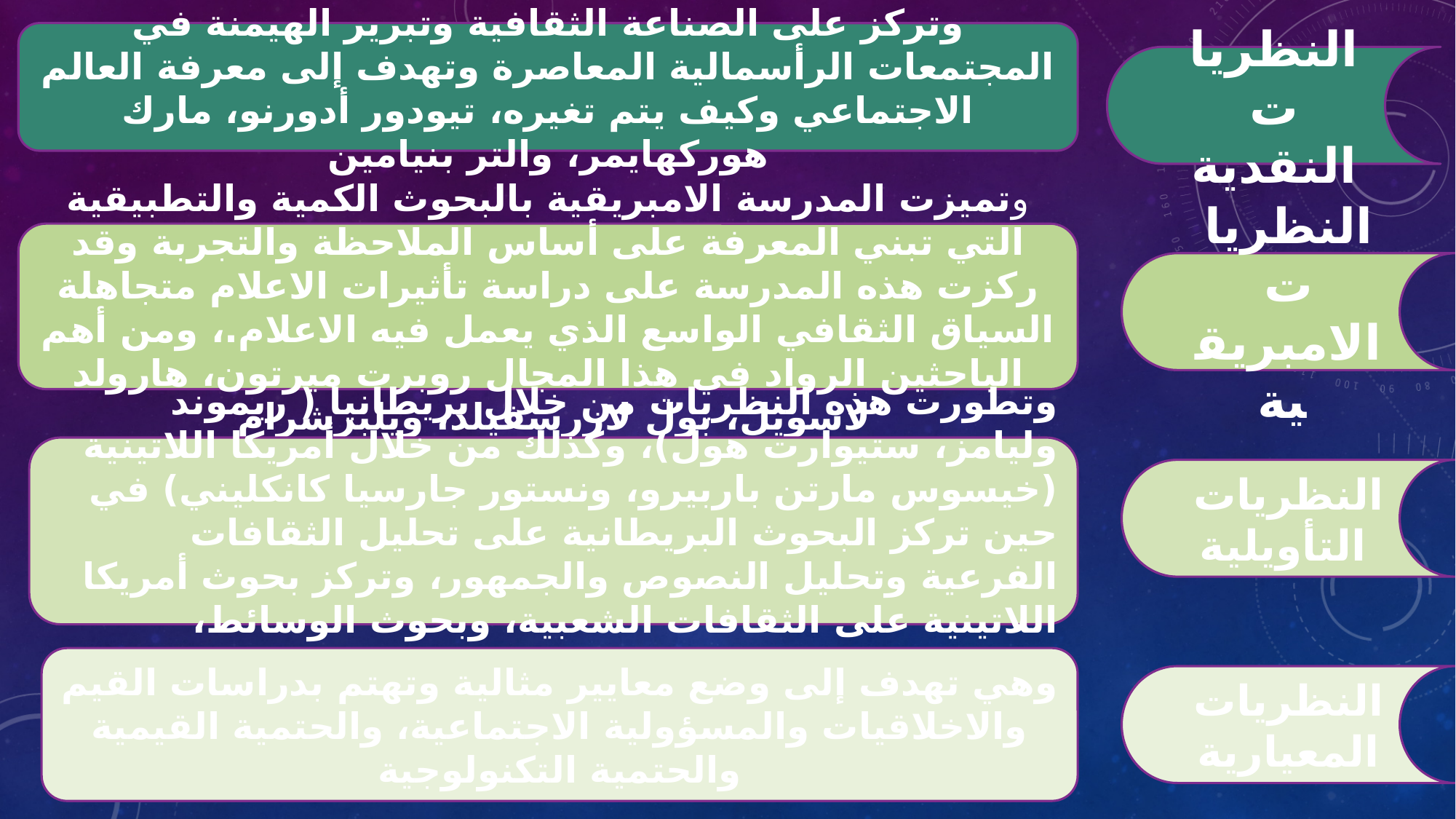

وتركز على الصناعة الثقافية وتبرير الهيمنة في المجتمعات الرأسمالية المعاصرة وتهدف إلى معرفة العالم الاجتماعي وكيف يتم تغيره، تيودور أدورنو، مارك هوركهايمر، والتر بنيامين
النظريات النقدية
وتميزت المدرسة الامبريقية بالبحوث الكمية والتطبيقية التي تبني المعرفة على أساس الملاحظة والتجربة وقد ركزت هذه المدرسة على دراسة تأثيرات الاعلام متجاهلة السياق الثقافي الواسع الذي يعمل فيه الاعلام.، ومن أهم الباحثين الرواد في هذا المجال روبرت ميرتون، هارولد لاسويل، بول لازرسفيلد، ويلبرشرام
النظريات الامبريقية
وتطورت هذه النظريات من خلال بريطانيا ( ريموند وليامز، ستيوارت هول)، وكذلك من خلال أمريكا اللاتينية (خيسوس مارتن باربيرو، ونستور جارسيا كانكليني) في حين تركز البحوث البريطانية على تحليل الثقافات الفرعية وتحليل النصوص والجمهور، وتركز بحوث أمريكا اللاتينية على الثقافات الشعبية، وبحوث الوسائط، والممارسات الاستهلاكية.
النظريات التأويلية
وهي تهدف إلى وضع معايير مثالية وتهتم بدراسات القيم والاخلاقيات والمسؤولية الاجتماعية، والحتمية القيمية والحتمية التكنولوجية
النظريات المعيارية